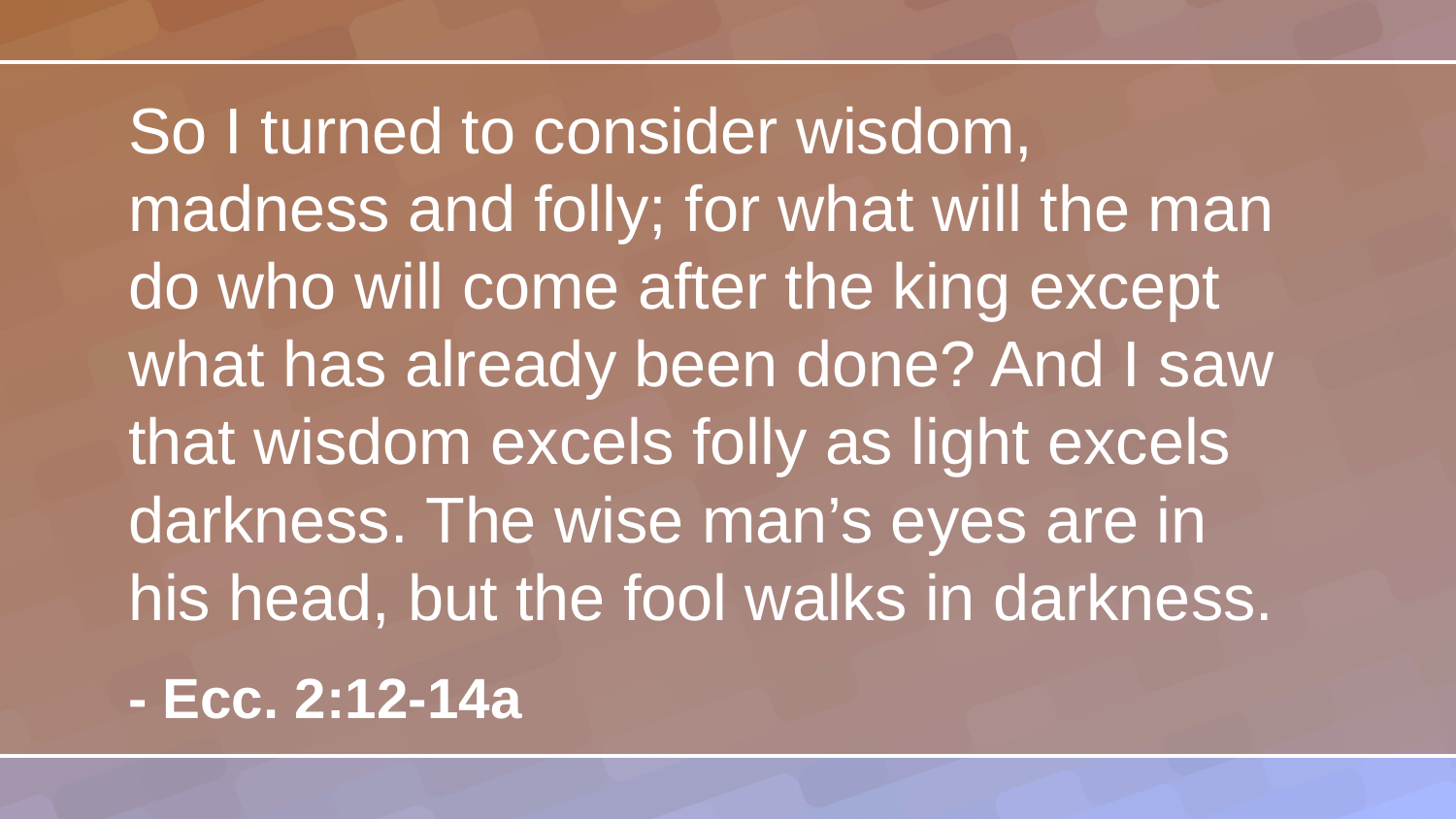

So I turned to consider wisdom, madness and folly; for what will the man do who will come after the king except what has already been done? And I saw that wisdom excels folly as light excels darkness. The wise man’s eyes are in his head, but the fool walks in darkness.
- Ecc. 2:12-14a